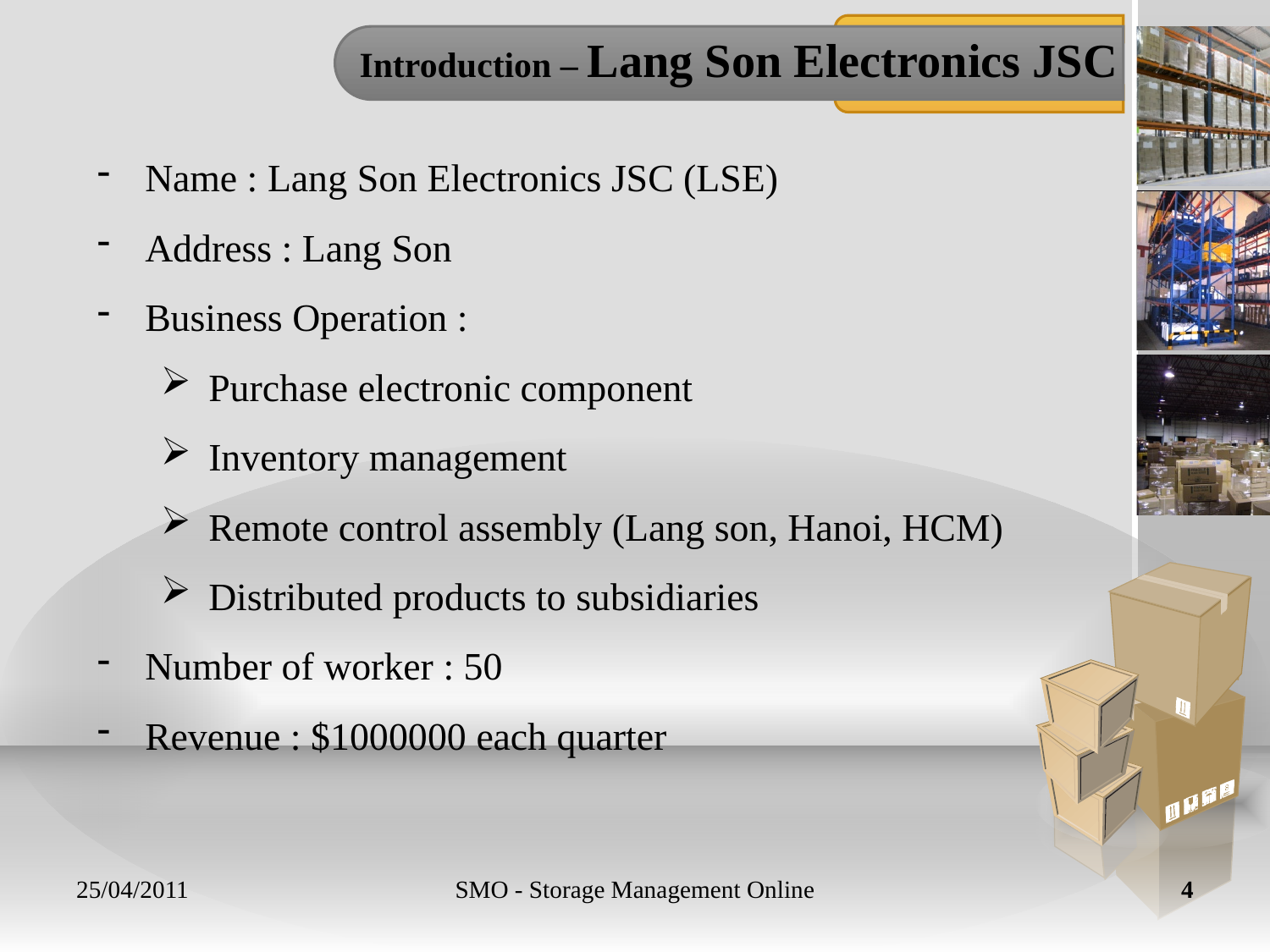

# Introduction – Lang Son Electronics JSC

Name : Lang Son Electronics JSC (LSE)
Address : Lang Son
Business Operation :
Purchase electronic component
Inventory management
Remote control assembly (Lang son, Hanoi, HCM)
Distributed products to subsidiaries
Number of worker : 50
Revenue : $1000000 each quarter

25/04/2011
SMO - Storage Management Online
4